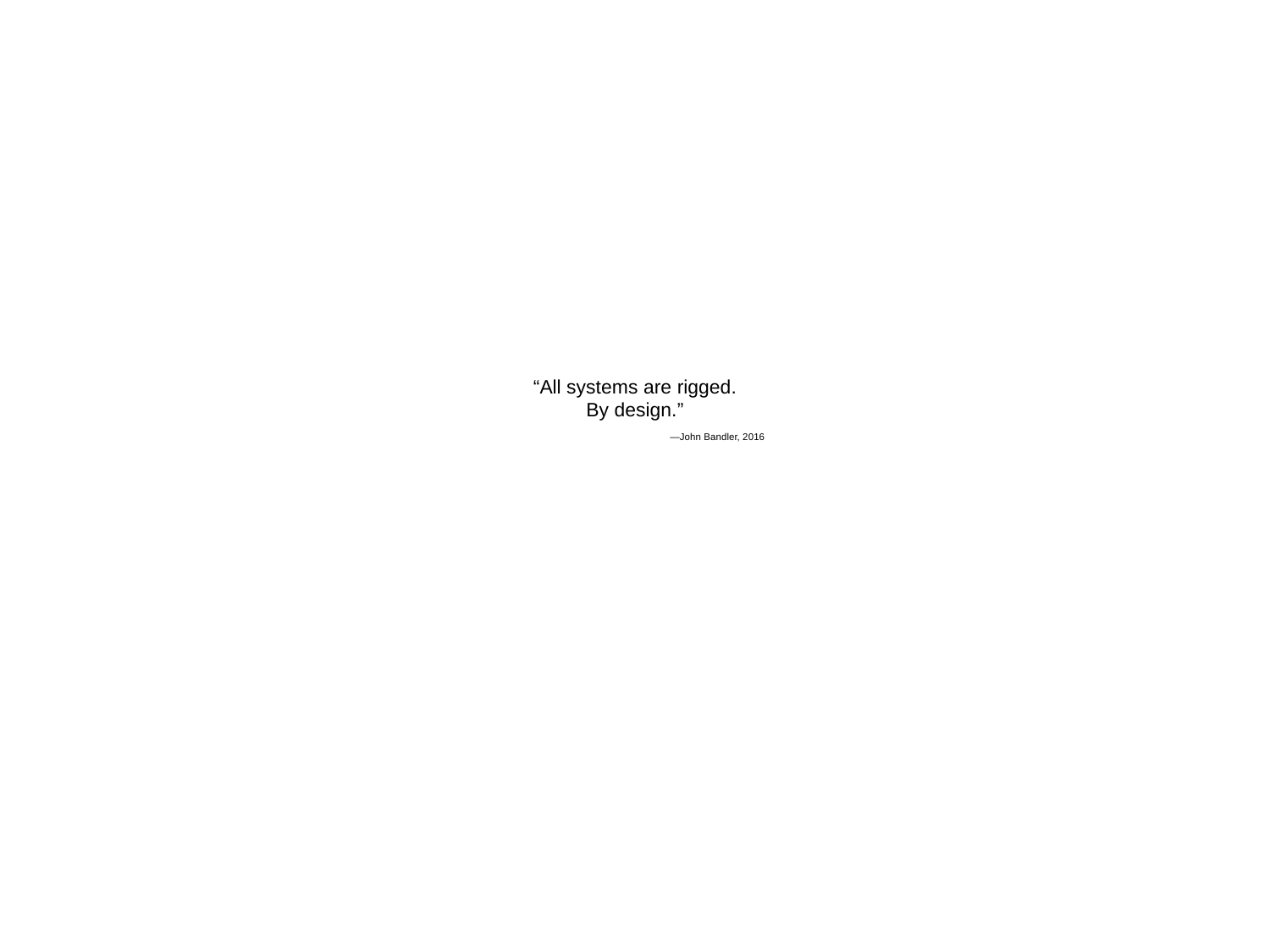

# “All systems are rigged. By design.” —John Bandler, 2016